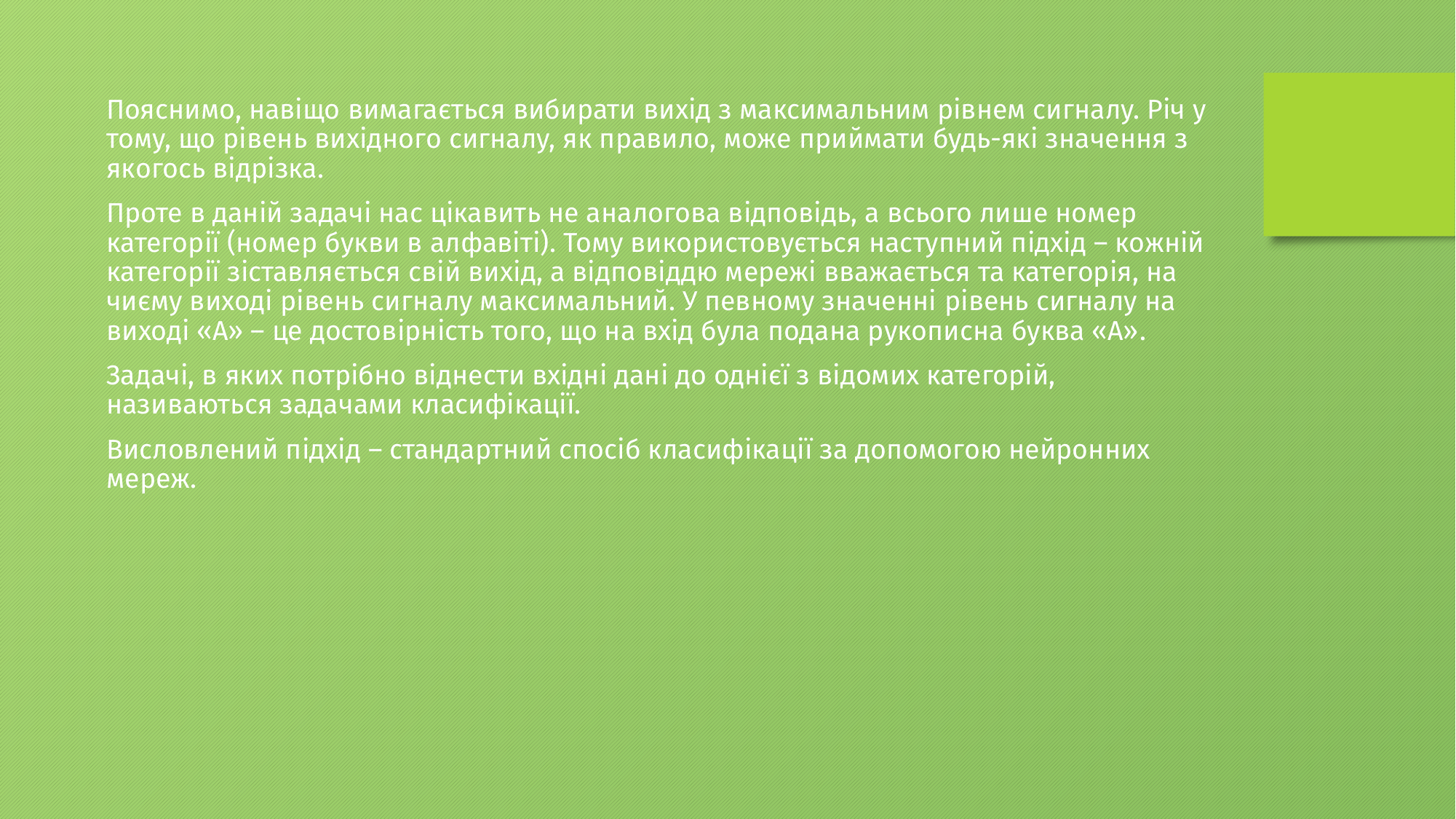

Пояснимо, навіщо вимагається вибирати вихід з максимальним рівнем сигналу. Річ у тому, що рівень вихідного сигналу, як правило, може приймати будь-які значення з якогось відрізка.
Проте в даній задачі нас цікавить не аналогова відповідь, а всього лише номер категорії (номер букви в алфавіті). Тому використовується наступний підхід – кожній категорії зіставляється свій вихід, а відповіддю мережі вважається та категорія, на чиєму виході рівень сигналу максимальний. У певному значенні рівень сигналу на виході «А» – це достовірність того, що на вхід була подана рукописна буква «A».
Задачі, в яких потрібно віднести вхідні дані до однієї з відомих категорій, називаються задачами класифікації.
Висловлений підхід – стандартний спосіб класифікації за допомогою нейронних мереж.